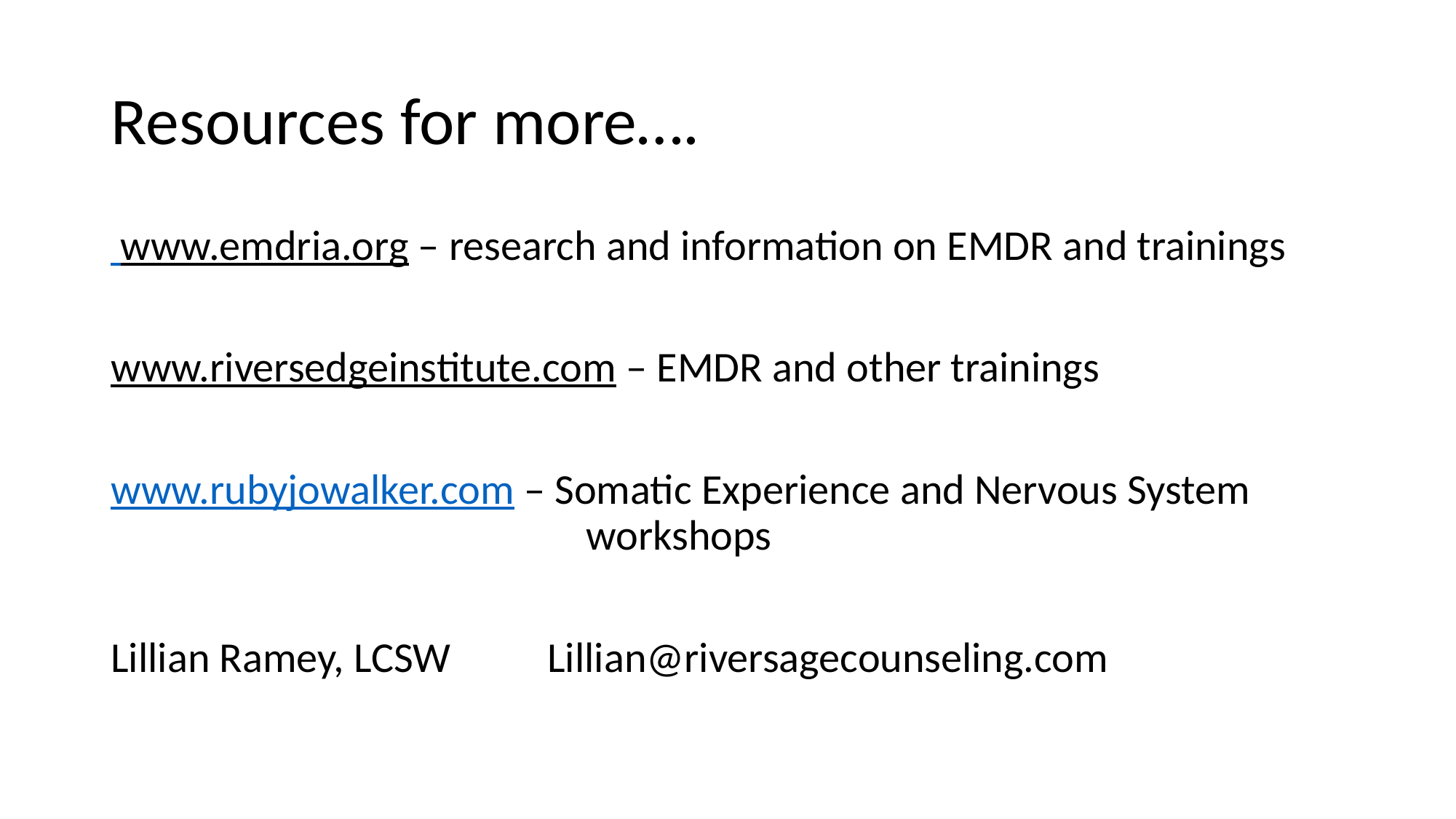

# Resources for more….
 www.emdria.org – research and information on EMDR and trainings

www.riversedgeinstitute.com – EMDR and other trainings

www.rubyjowalker.com – Somatic Experience and Nervous System 					    workshops

Lillian Ramey, LCSW	Lillian@riversagecounseling.com